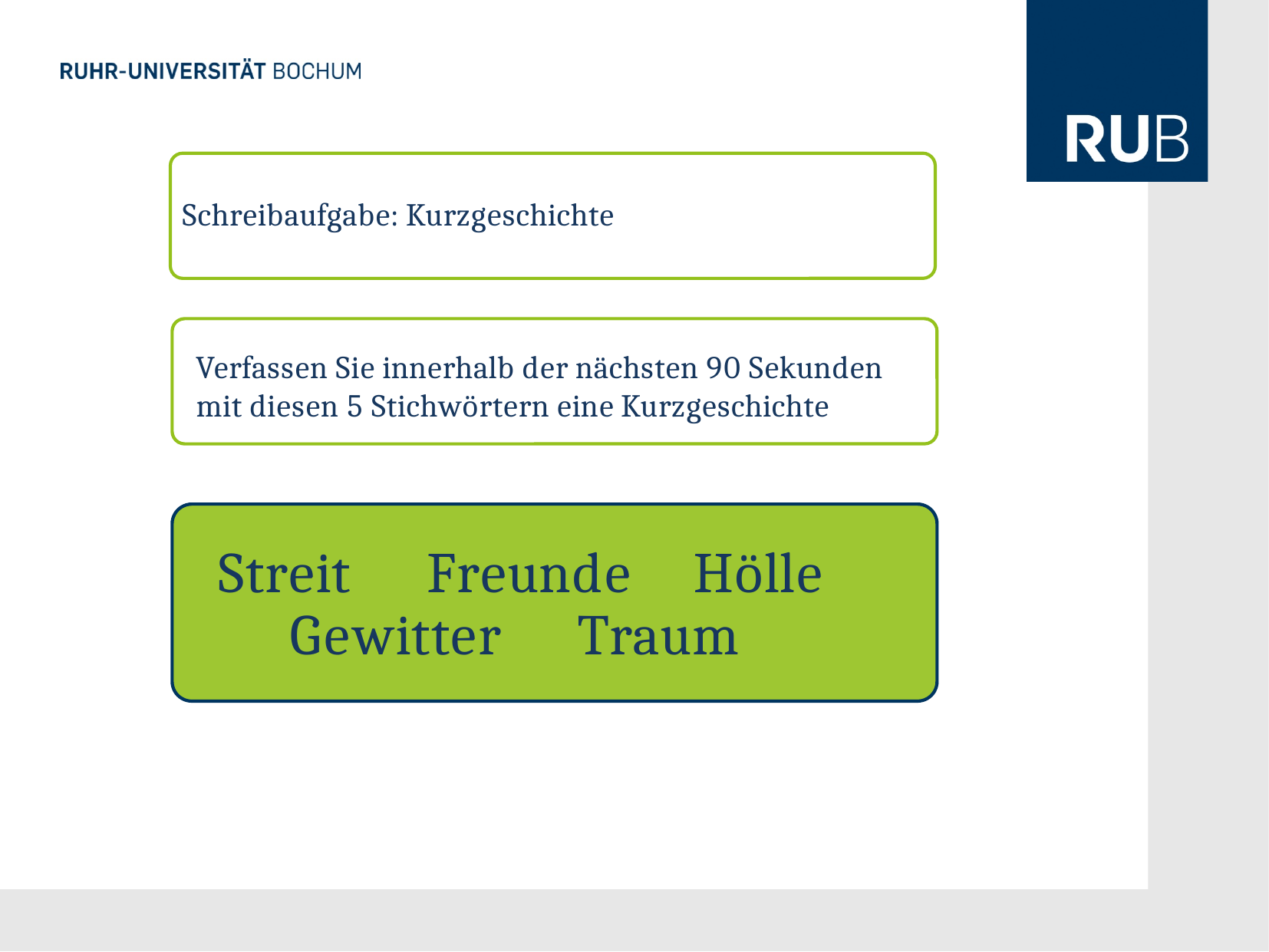

Schreibaufgabe: Kurzgeschichte

Verfassen Sie innerhalb der nächsten 90 Sekunden mit diesen 5 Stichwörtern eine Kurzgeschichte

Streit      Freunde     Hölle Gewitter      Traum